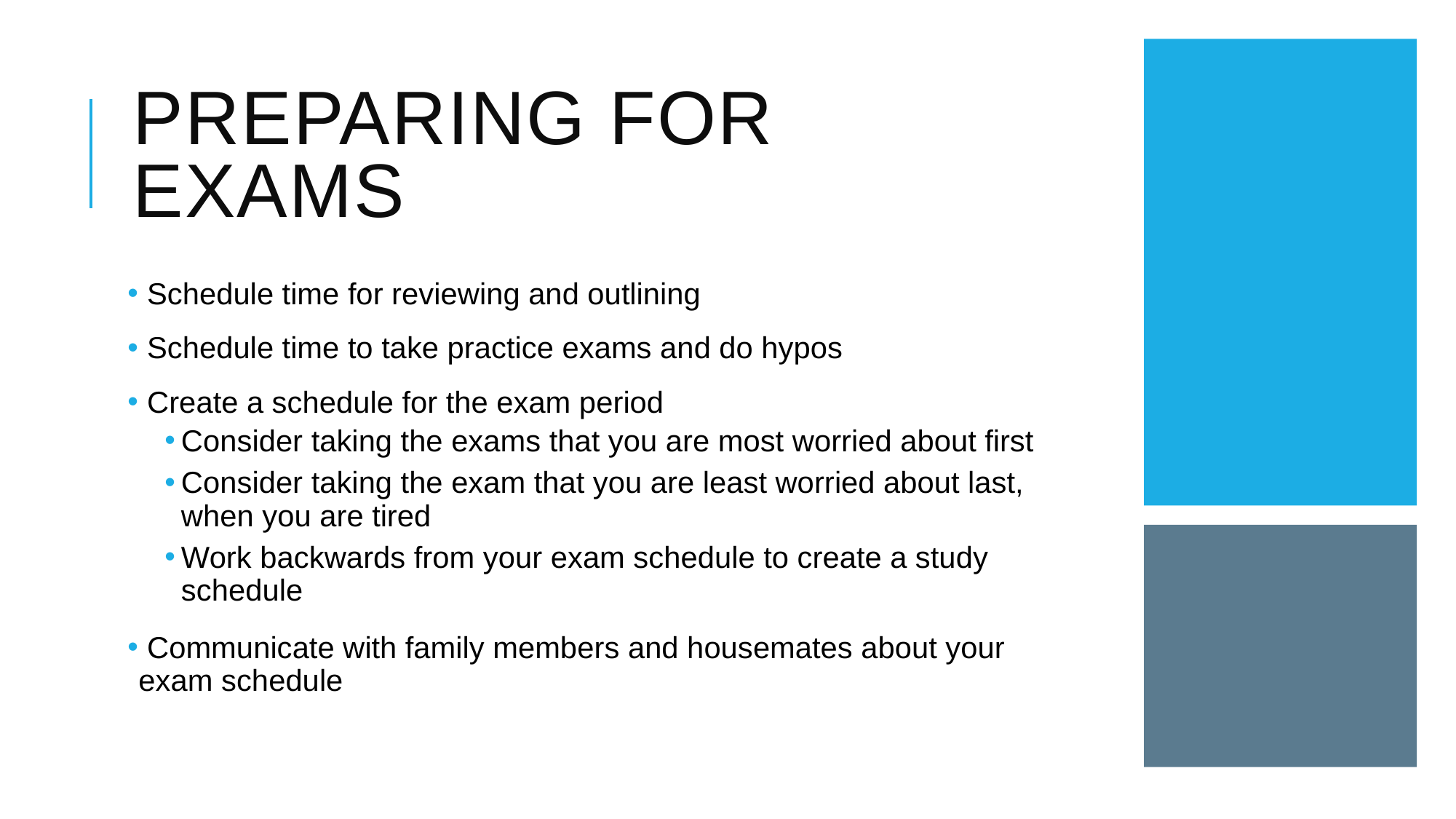

# Preparing for exams
 Schedule time for reviewing and outlining
 Schedule time to take practice exams and do hypos
 Create a schedule for the exam period
Consider taking the exams that you are most worried about first
Consider taking the exam that you are least worried about last, when you are tired
Work backwards from your exam schedule to create a study schedule
 Communicate with family members and housemates about your exam schedule